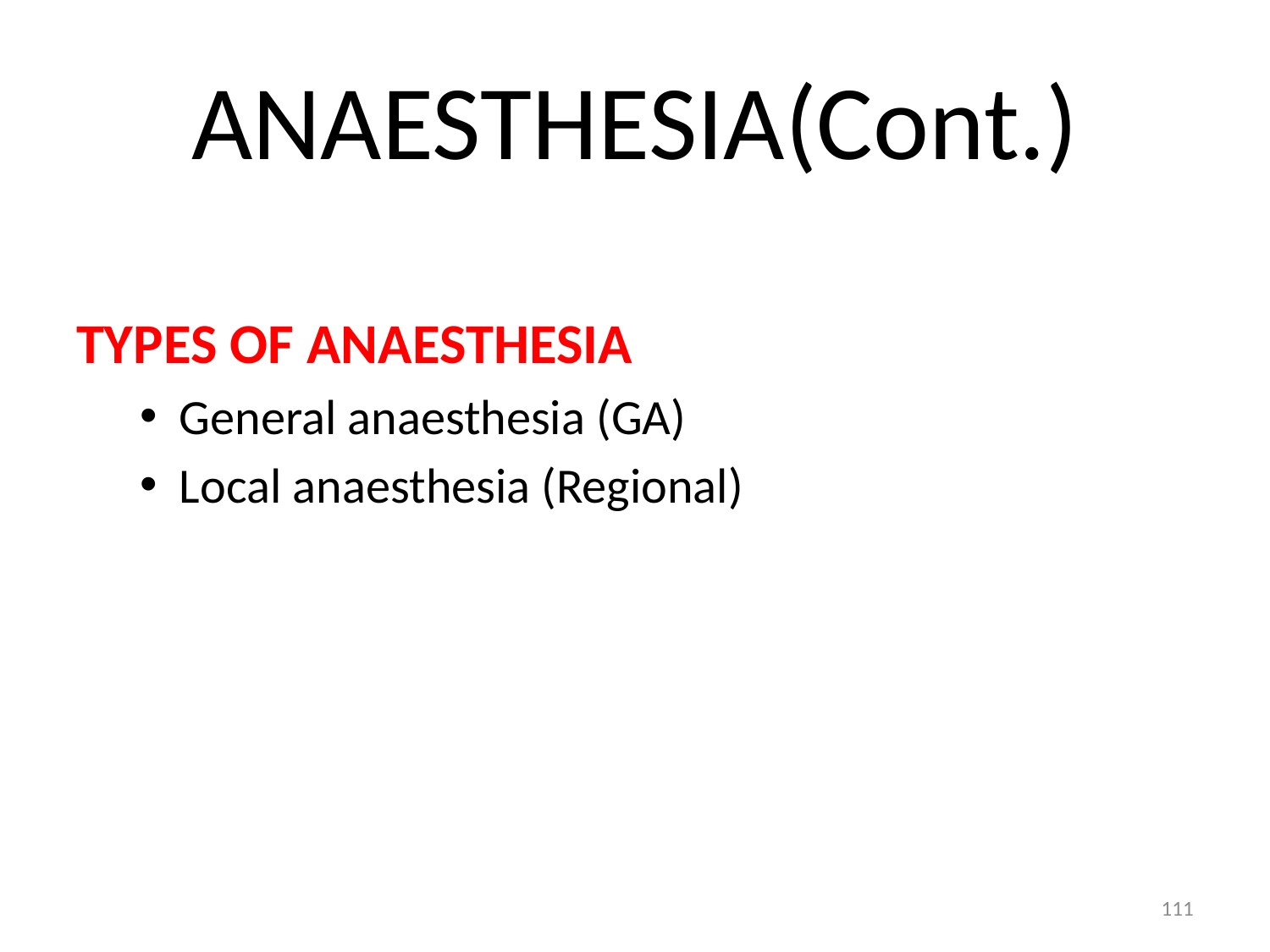

# ANAESTHESIA(Cont.)

TYPES OF ANAESTHESIA
General anaesthesia (GA)
Local anaesthesia (Regional)
111